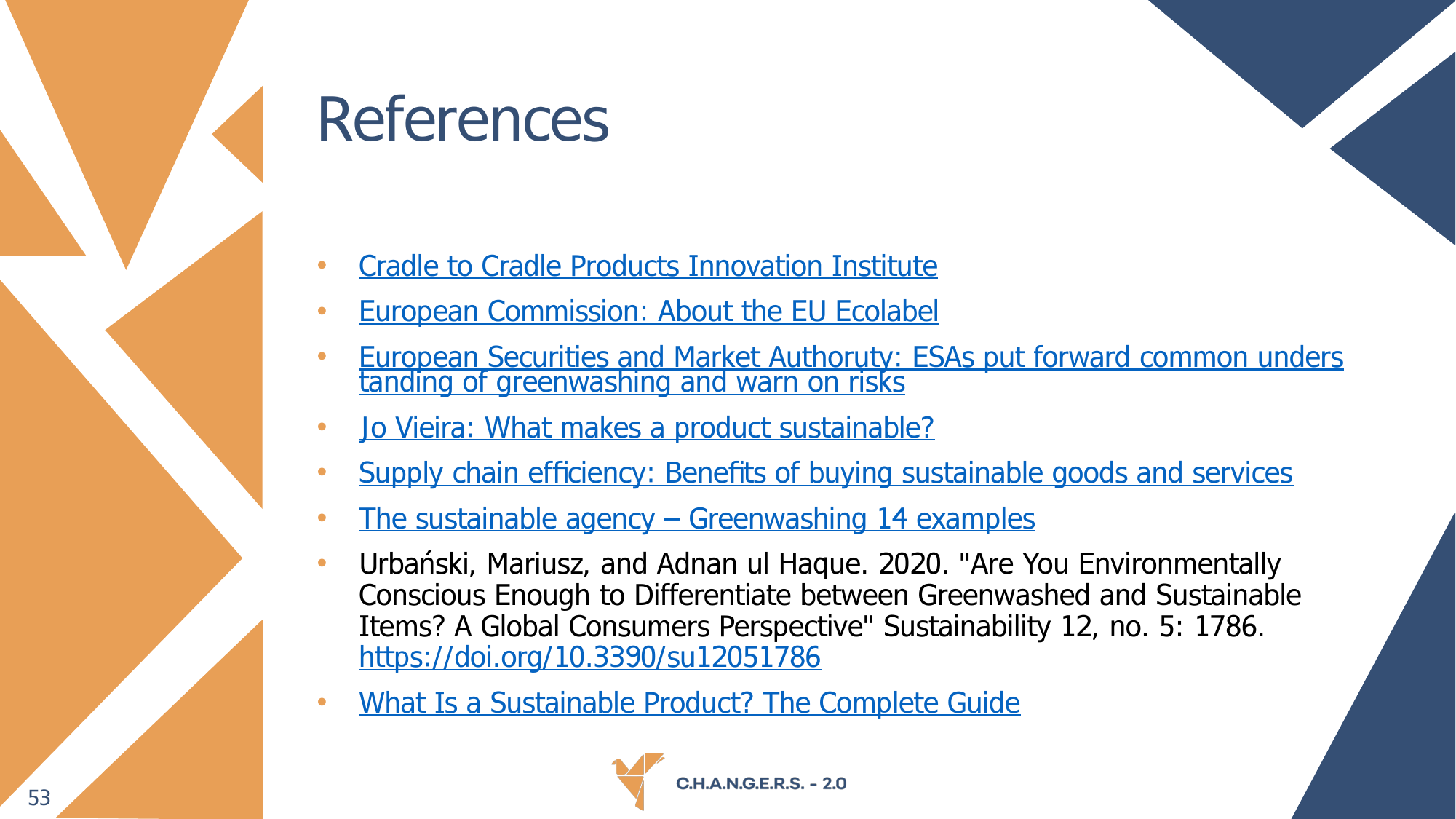

# References
Cradle to Cradle Products Innovation Institute
European Commission: About the EU Ecolabel
European Securities and Market Authoruty: ESAs put forward common understanding of greenwashing and warn on risks
Jo Vieira: What makes a product sustainable?
Supply chain efficiency: Benefits of buying sustainable goods and services
The sustainable agency – Greenwashing 14 examples
Urbański, Mariusz, and Adnan ul Haque. 2020. "Are You Environmentally Conscious Enough to Differentiate between Greenwashed and Sustainable Items? A Global Consumers Perspective" Sustainability 12, no. 5: 1786. https://doi.org/10.3390/su12051786
What Is a Sustainable Product? The Complete Guide